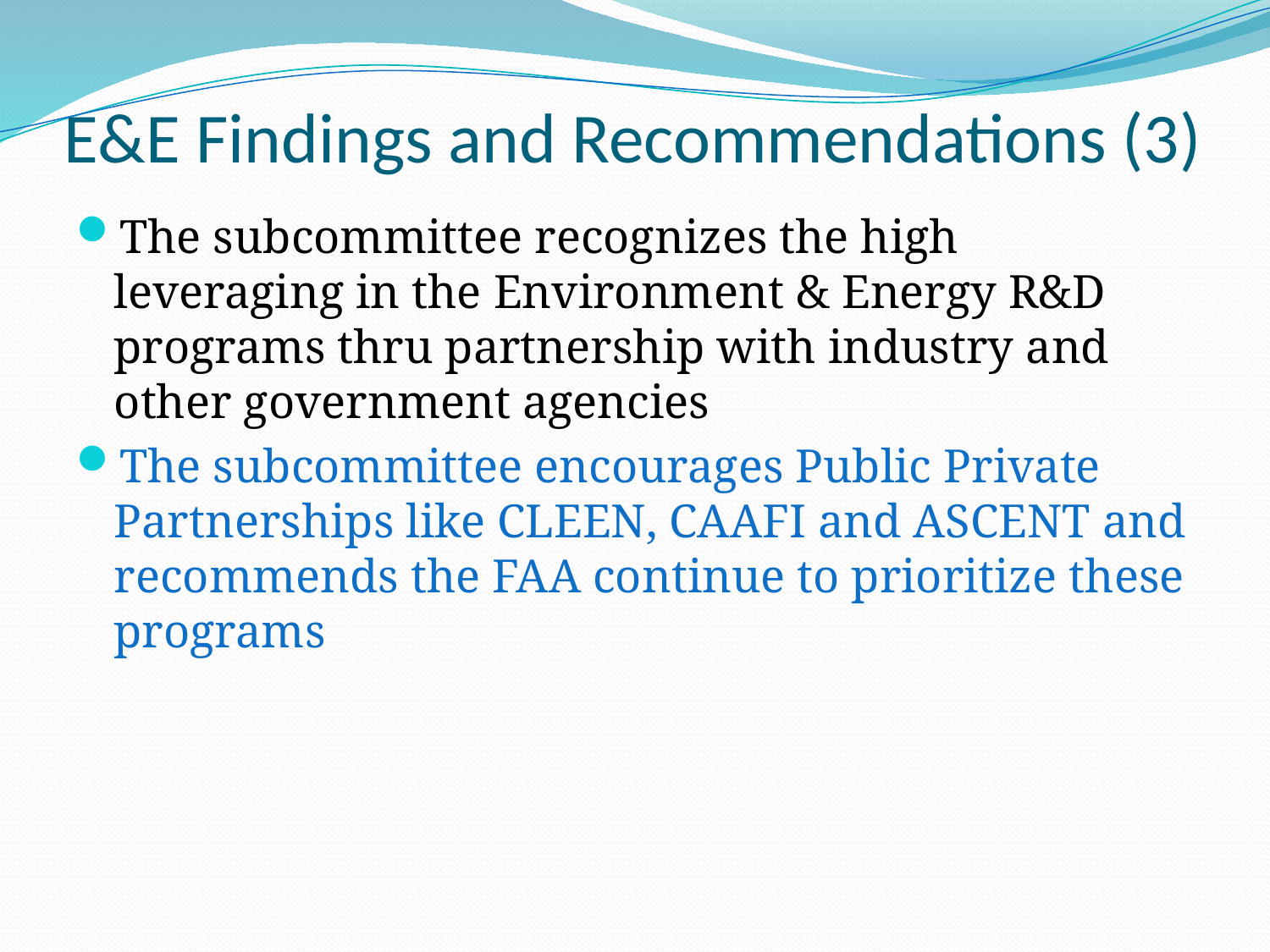

# E&E Findings and Recommendations (3)
The subcommittee recognizes the high leveraging in the Environment & Energy R&D programs thru partnership with industry and other government agencies
The subcommittee encourages Public Private Partnerships like CLEEN, CAAFI and ASCENT and recommends the FAA continue to prioritize these programs